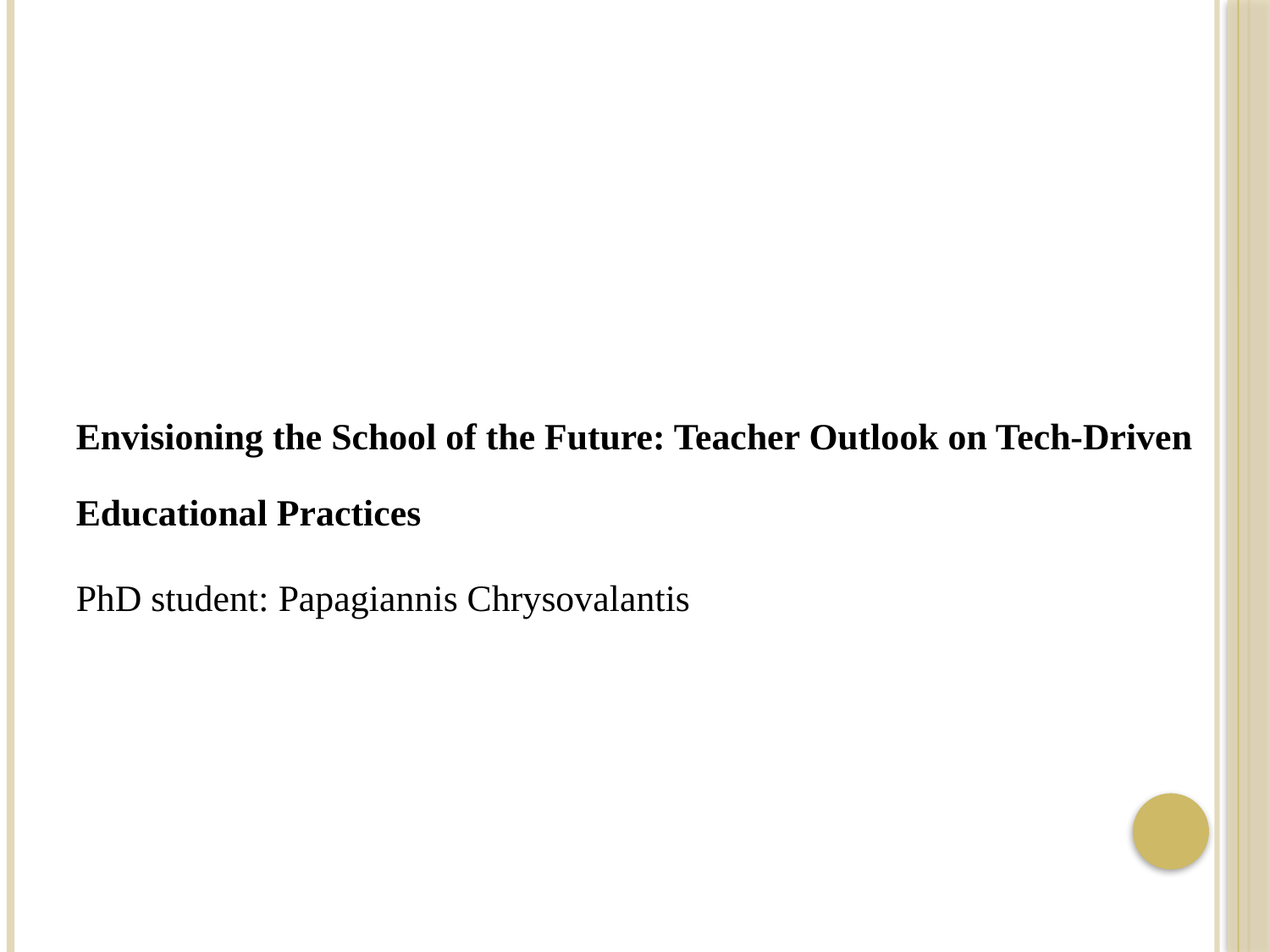

Envisioning the School of the Future: Teacher Outlook on Tech-Driven Educational Practices
PhD student: Papagiannis Chrysovalantis